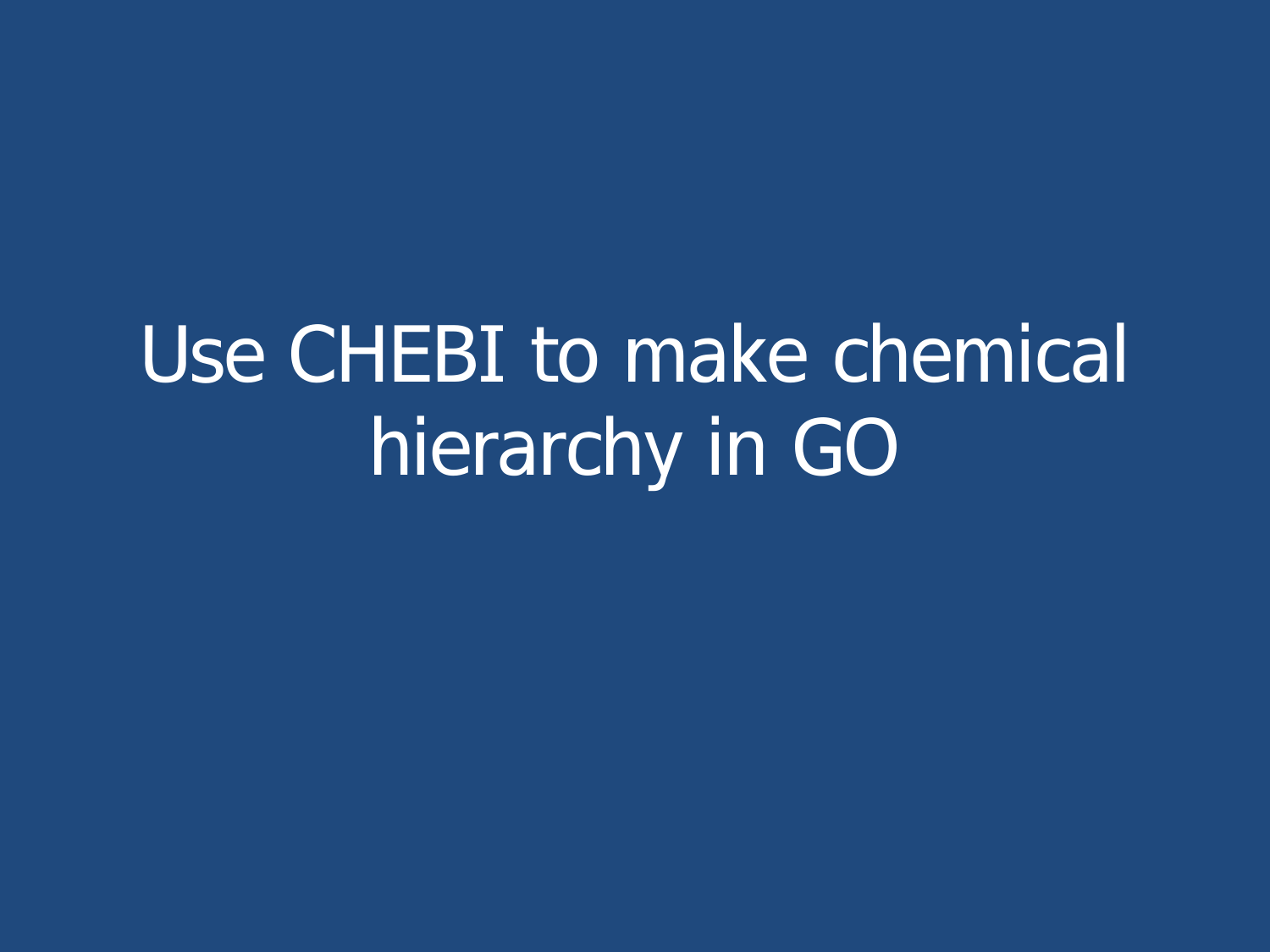

# Use CHEBI to make chemical hierarchy in GO